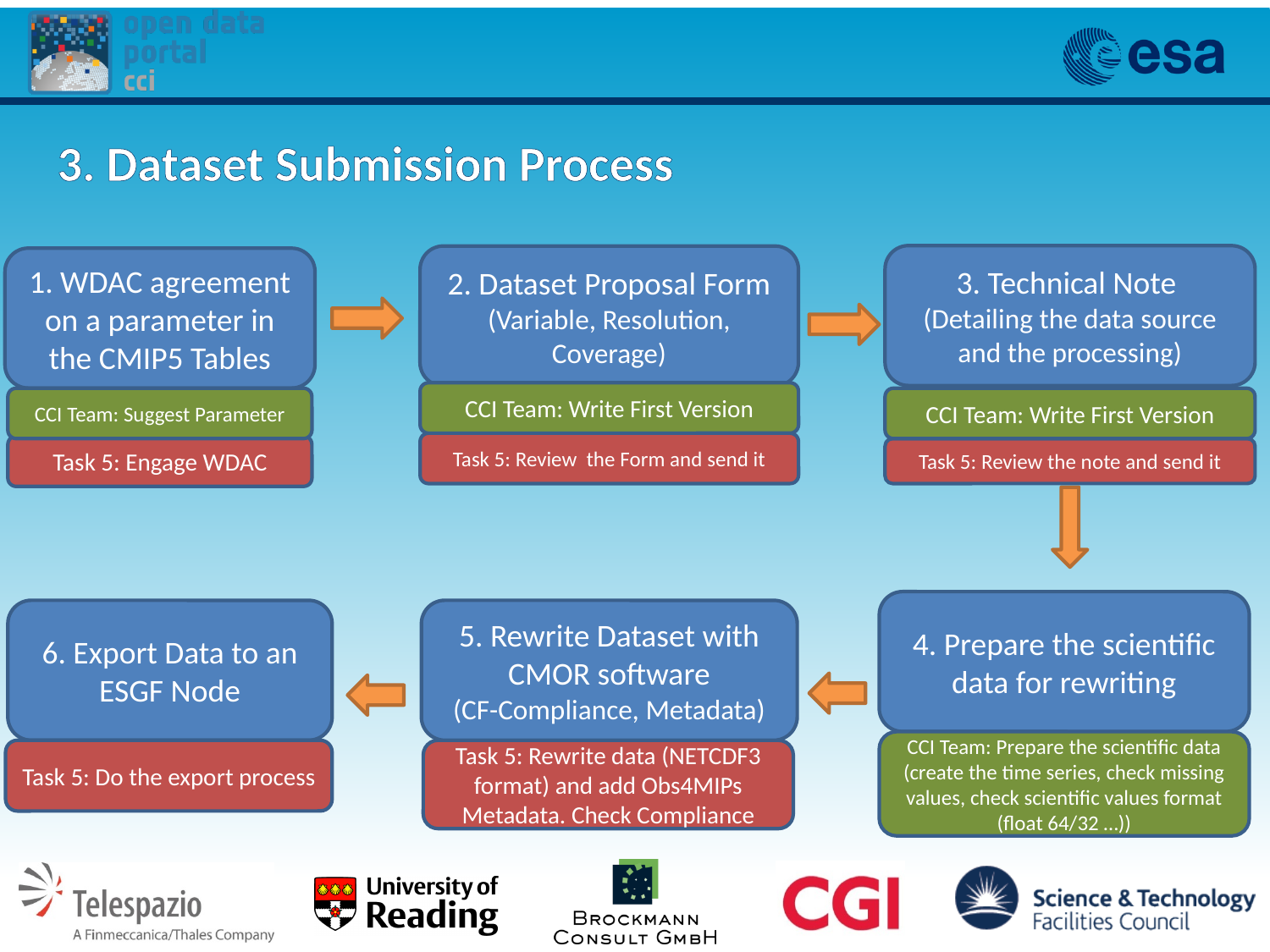

# 3. Dataset Submission Process
3. Technical Note
(Detailing the data source and the processing)
2. Dataset Proposal Form
(Variable, Resolution, Coverage)
1. WDAC agreement on a parameter in the CMIP5 Tables

CCI Team: Write First Version
CCI Team: Suggest Parameter
CCI Team: Write First Version
Task 5: Review  the Form and send it
Task 5: Engage WDAC
Task 5: Review the note and send it

4. Prepare the scientific data for rewriting
6. Export Data to an ESGF Node
5. Rewrite Dataset with CMOR software
(CF-Compliance, Metadata)

CCI Team: Prepare the scientific data (create the time series, check missing values, check scientific values format (float 64/32 …))
Task 5: Do the export process
Task 5: Rewrite data (NETCDF3 format) and add Obs4MIPs Metadata. Check Compliance